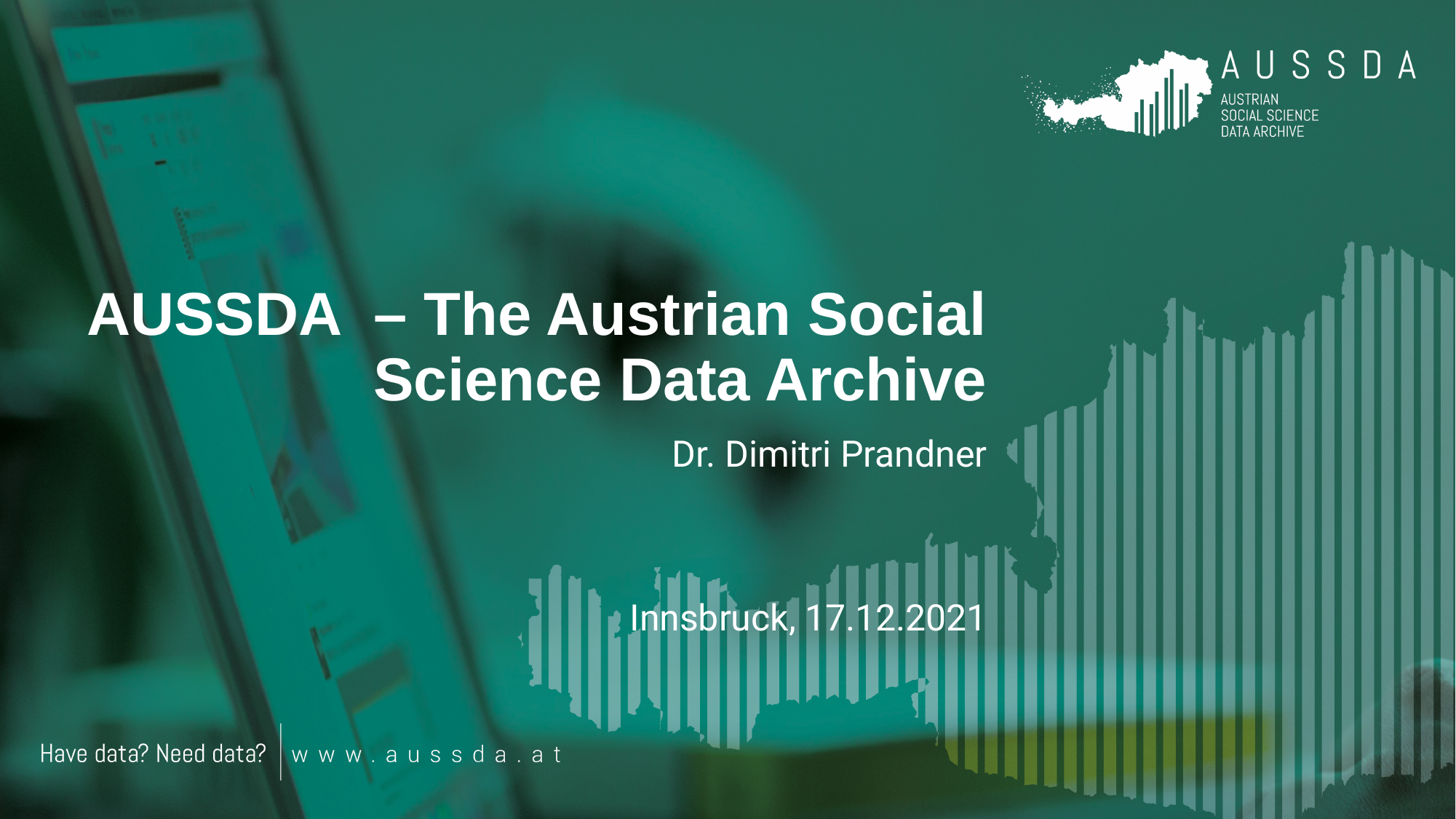

# AUSSDA  – The Austrian Social Science Data Archive
Dr. Dimitri Prandner

Innsbruck, 17.12.2021